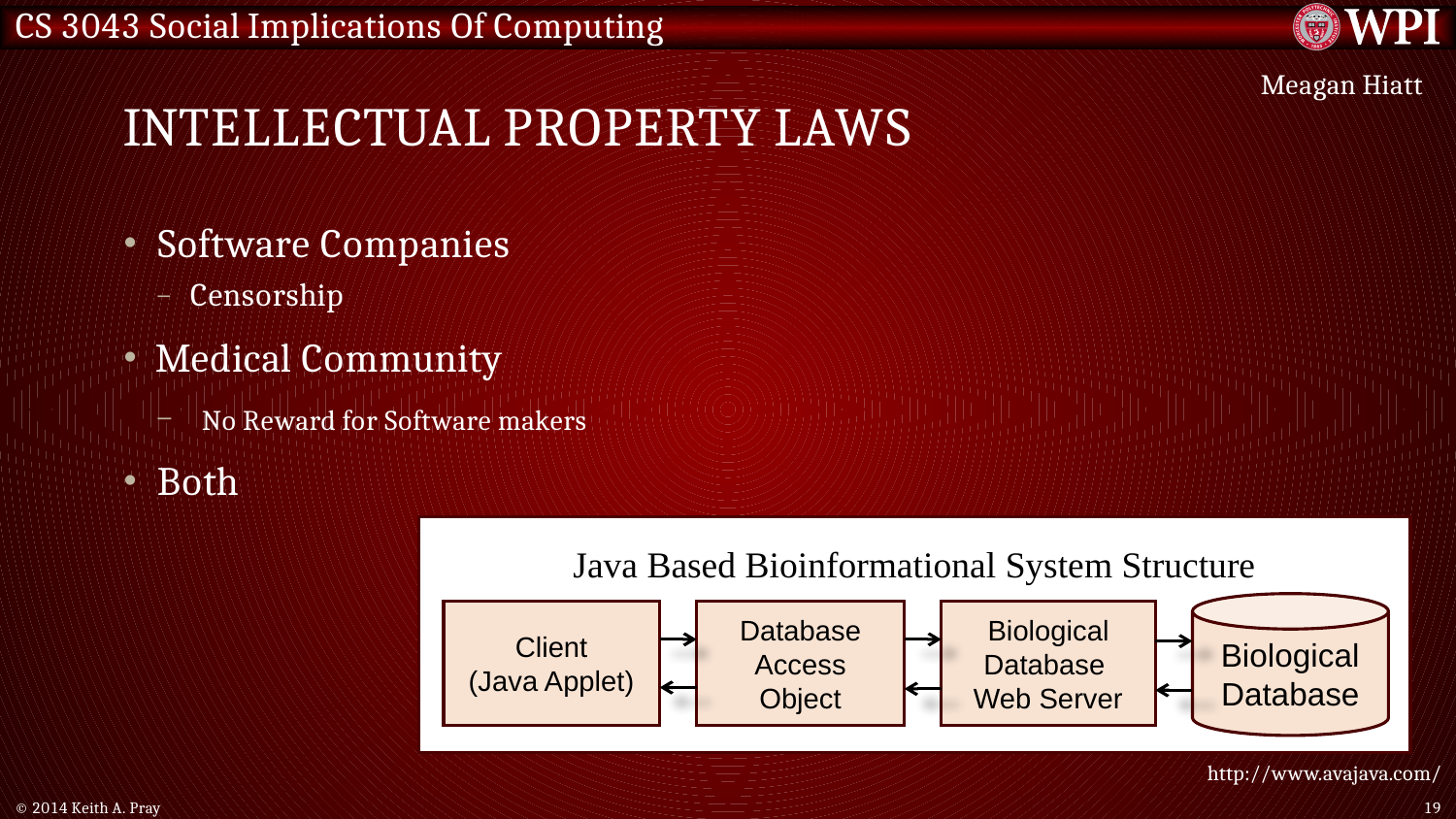

# Intellectual Property Laws
Meagan Hiatt
Software Companies
Censorship
Medical Community
No Reward for Software makers
Both

Biological Database
Client
(Java Applet)
Database Access Object
Biological Database
Web Server
Java Based Bioinformational System Structure
http://www.avajava.com/
© 2014 Keith A. Pray
19